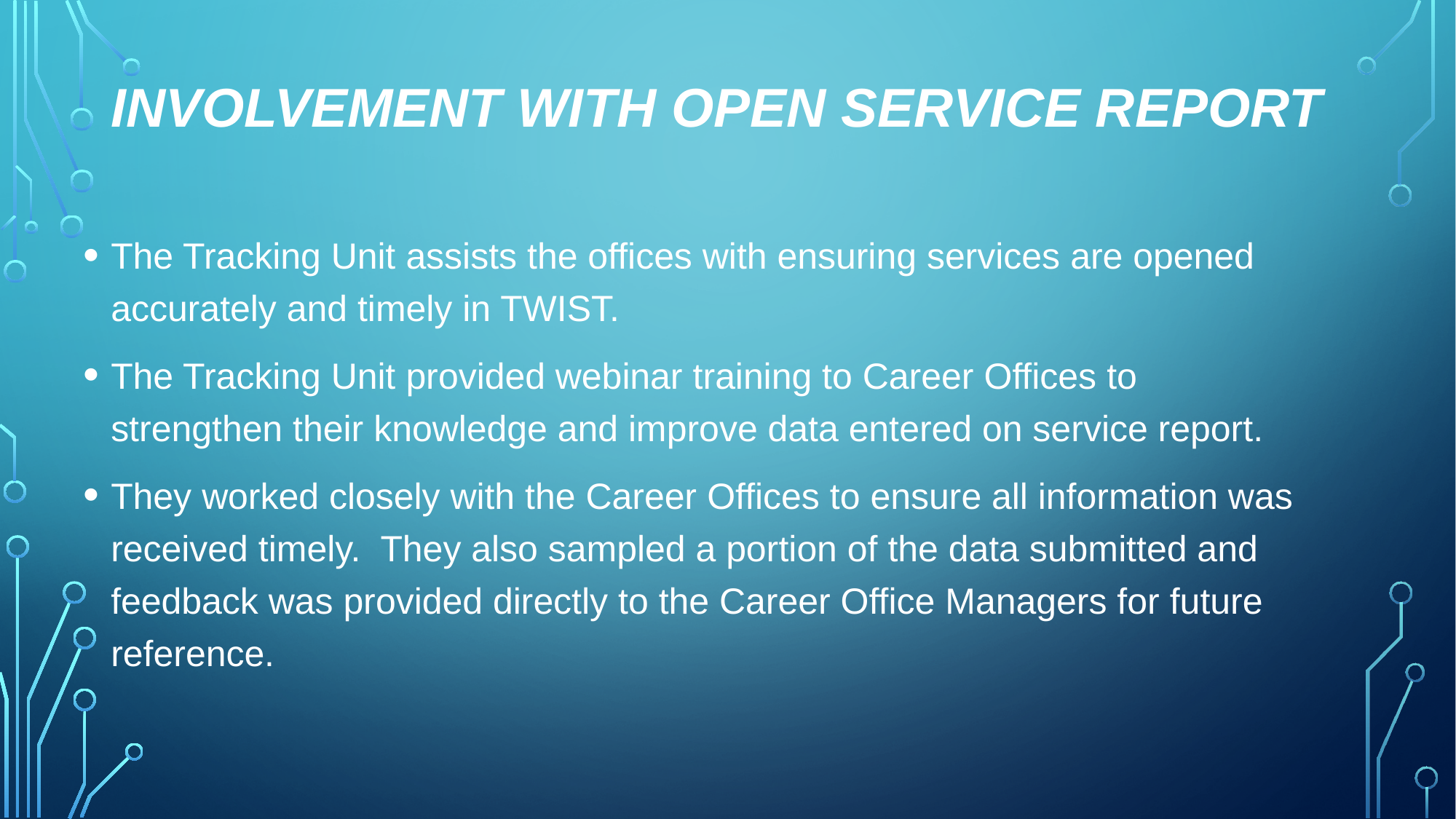

# Involvement with Open Service Report
The Tracking Unit assists the offices with ensuring services are opened accurately and timely in TWIST.
The Tracking Unit provided webinar training to Career Offices to strengthen their knowledge and improve data entered on service report.
They worked closely with the Career Offices to ensure all information was received timely.  They also sampled a portion of the data submitted and feedback was provided directly to the Career Office Managers for future reference.